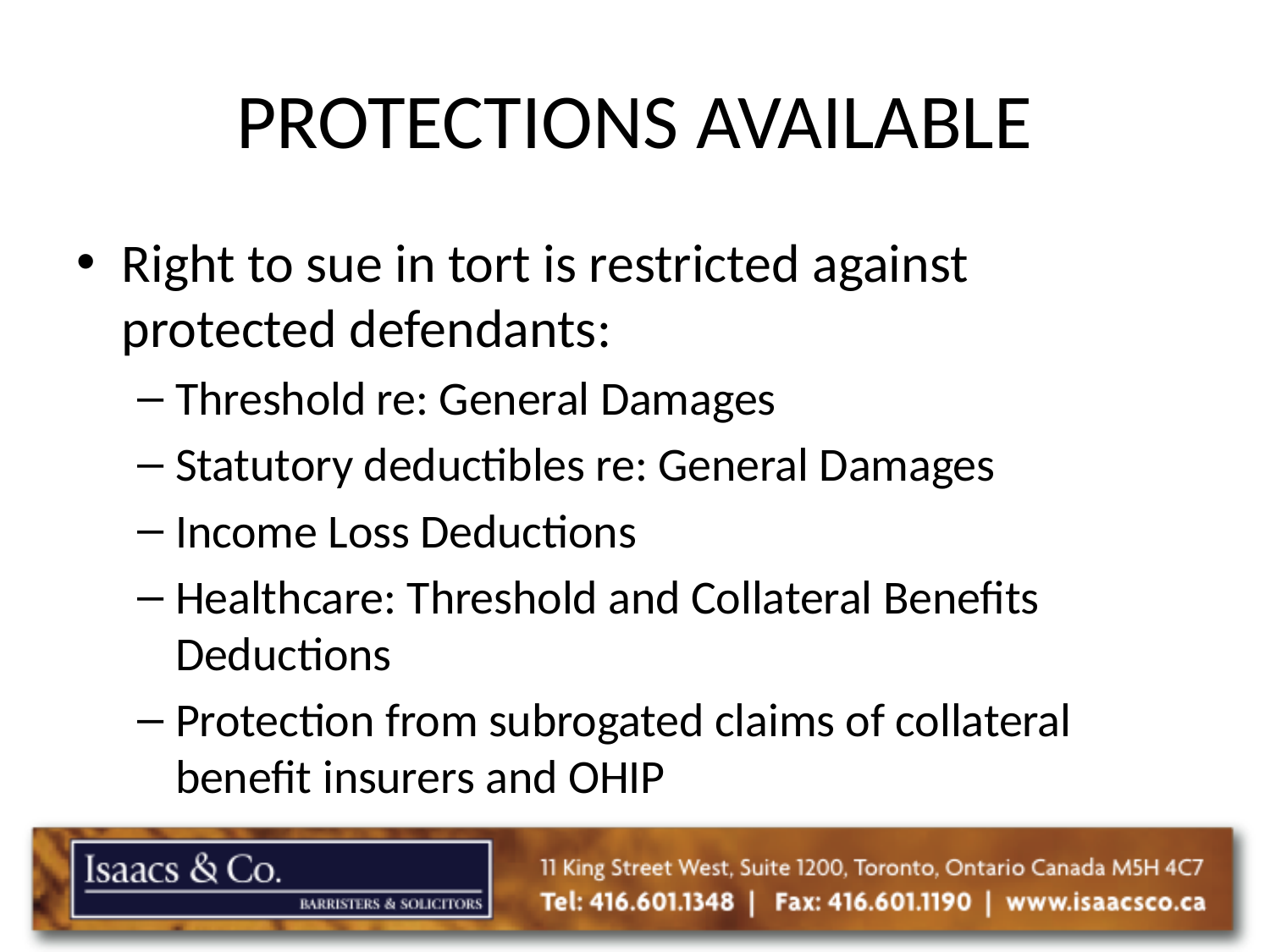

# PROTECTIONS AVAILABLE
Right to sue in tort is restricted against protected defendants:
Threshold re: General Damages
Statutory deductibles re: General Damages
Income Loss Deductions
Healthcare: Threshold and Collateral Benefits Deductions
Protection from subrogated claims of collateral benefit insurers and OHIP